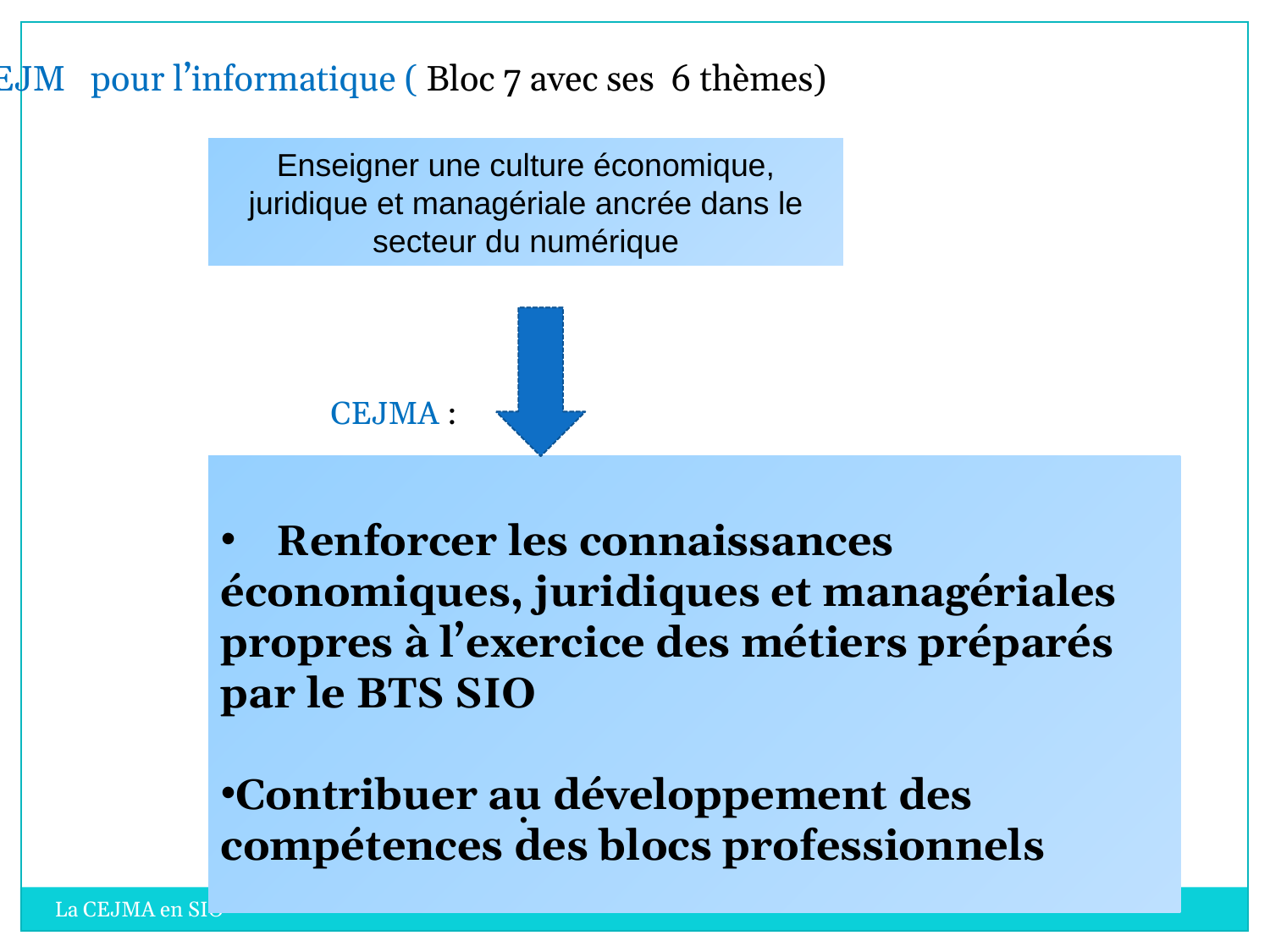

CEJM   pour l’informatique ( Bloc 7 avec ses  6 thèmes)
Enseigner une culture économique, juridique et managériale ancrée dans le secteur du numérique

CEJMA :

    Renforcer les connaissances économiques, juridiques et managériales propres à l’exercice des métiers préparés par le BTS SIO

Contribuer au développement des compétences des blocs professionnels

.
La CEJMA en SIO